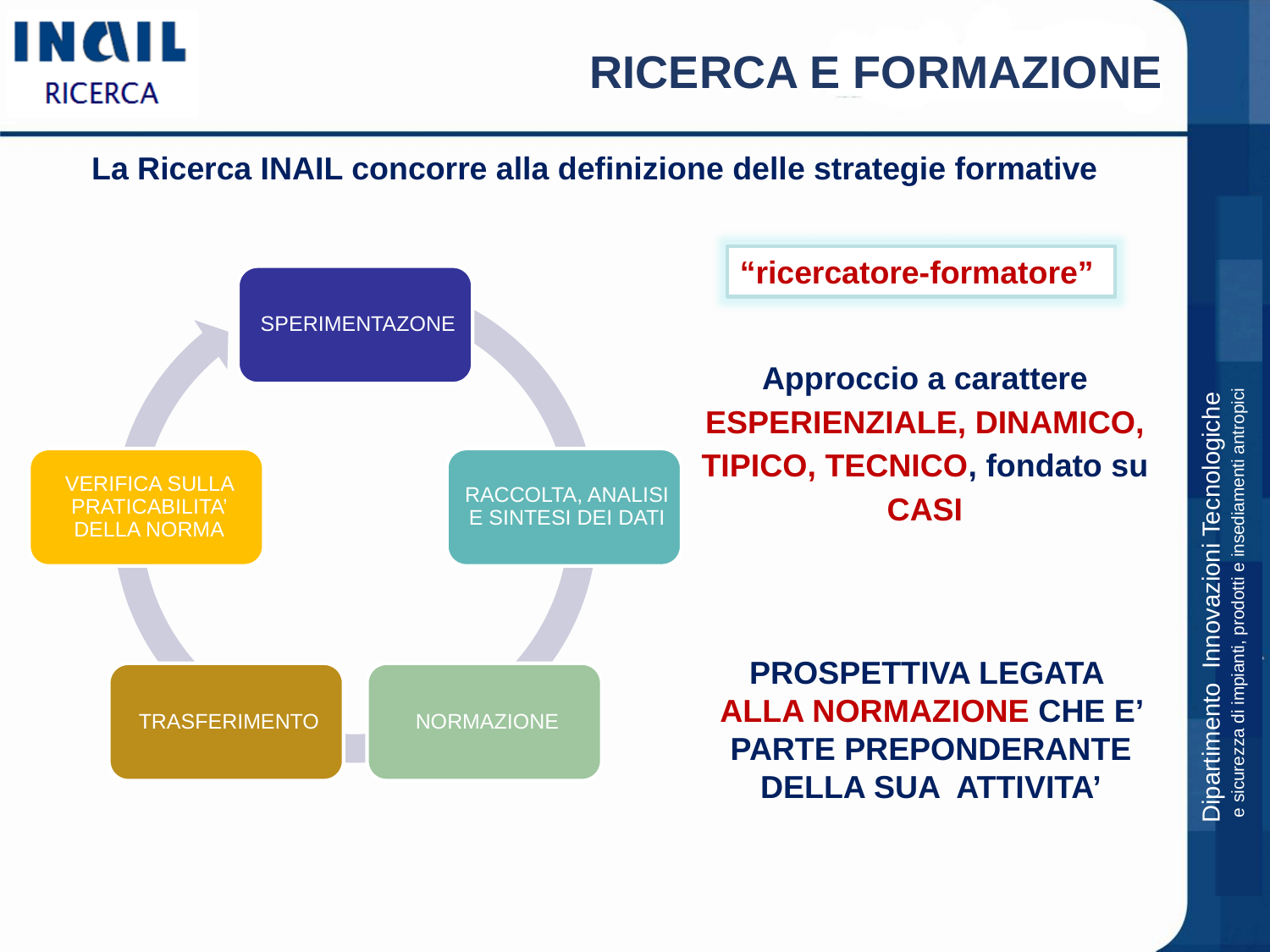

RICERCA E FORMAZIONE
La Ricerca INAIL concorre alla definizione delle strategie formative
“ricercatore-formatore”
SPERIMENTAZONE
RACCOLTA, ANALISI E SINTESI DEI DATI
NORMAZIONE
TRASFERIMENTO
VERIFICA SULLA PRATICABILITA’ DELLA NORMA
Approccio a carattere ESPERIENZIALE, DINAMICO, TIPICO, TECNICO, fondato su CASI
PROSPETTIVA LEGATA  ALLA NORMAZIONE CHE E’ PARTE PREPONDERANTE
DELLA SUA  ATTIVITA’